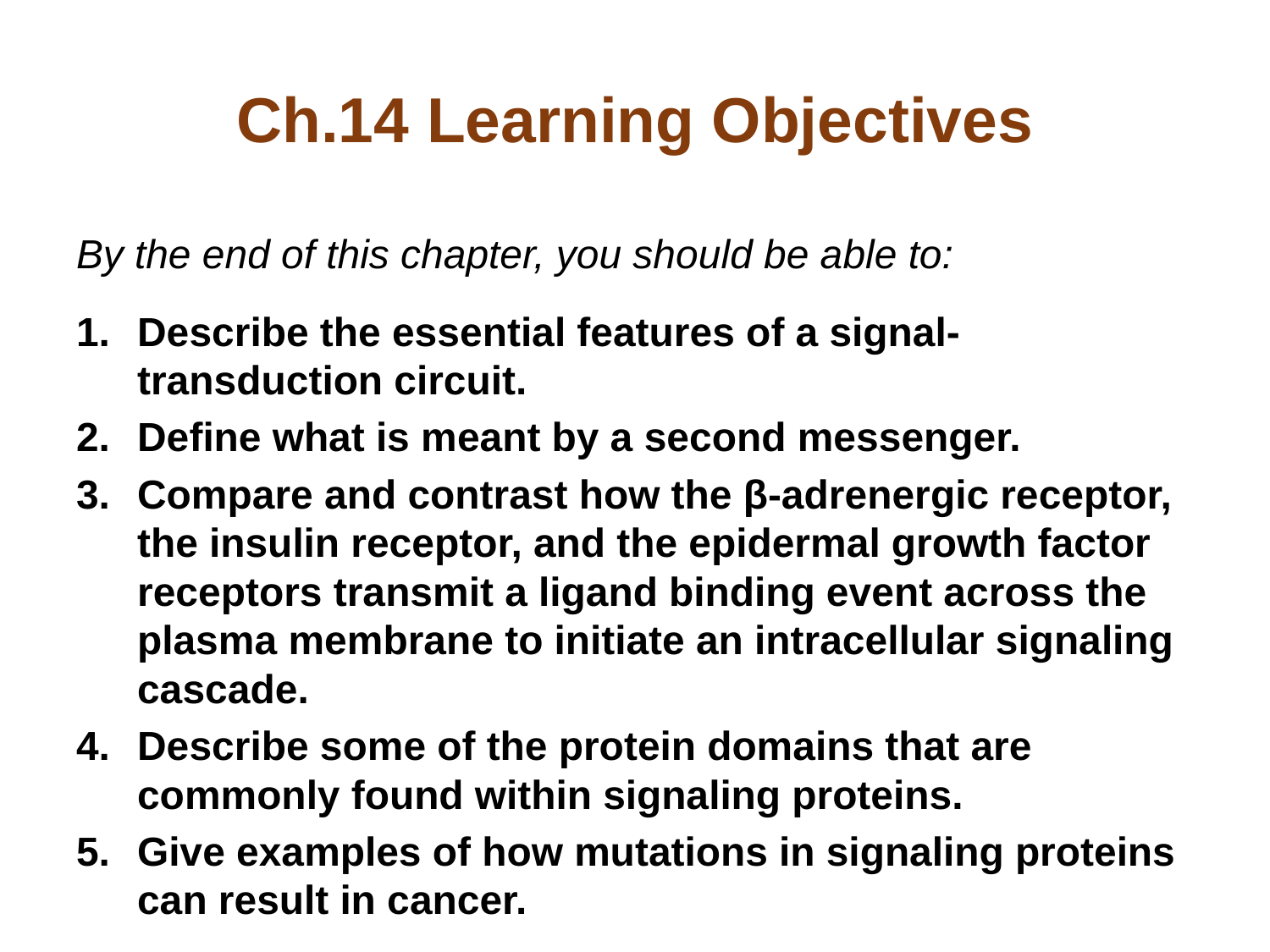

# Ch.14 Learning Objectives
By the end of this chapter, you should be able to:
Describe the essential features of a signal-transduction circuit.
Define what is meant by a second messenger.
Compare and contrast how the β-adrenergic receptor, the insulin receptor, and the epidermal growth factor receptors transmit a ligand binding event across the plasma membrane to initiate an intracellular signaling cascade.
Describe some of the protein domains that are commonly found within signaling proteins.
Give examples of how mutations in signaling proteins can result in cancer.